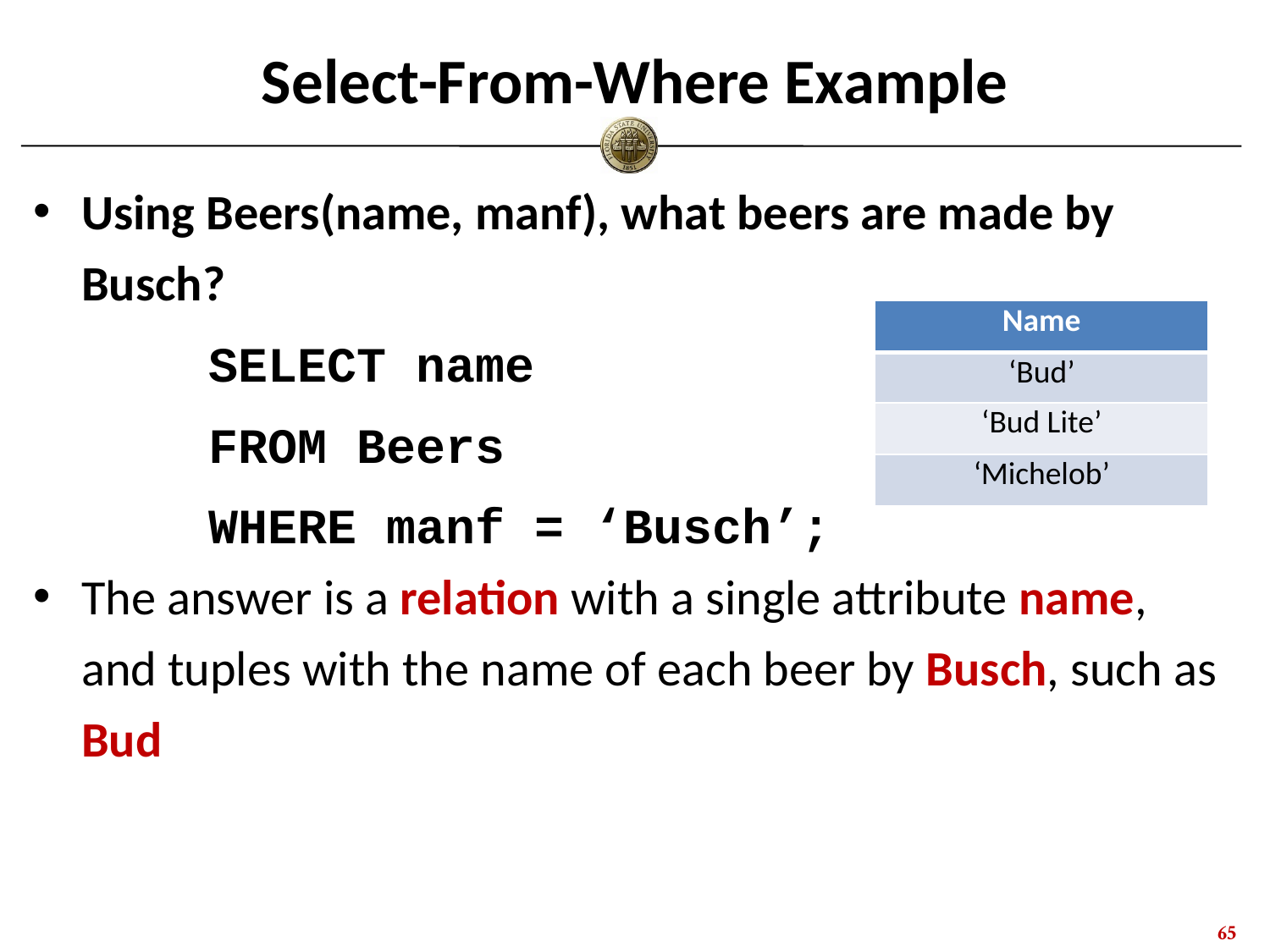

# Select-From-Where Example
Using Beers(name, manf), what beers are made by Busch?
		SELECT name
		FROM Beers
		WHERE manf = ‘Busch’;
The answer is a relation with a single attribute name, and tuples with the name of each beer by Busch, such as Bud
| Name |
| --- |
| ‘Bud’ |
| ‘Bud Lite’ |
| ‘Michelob’ |
65